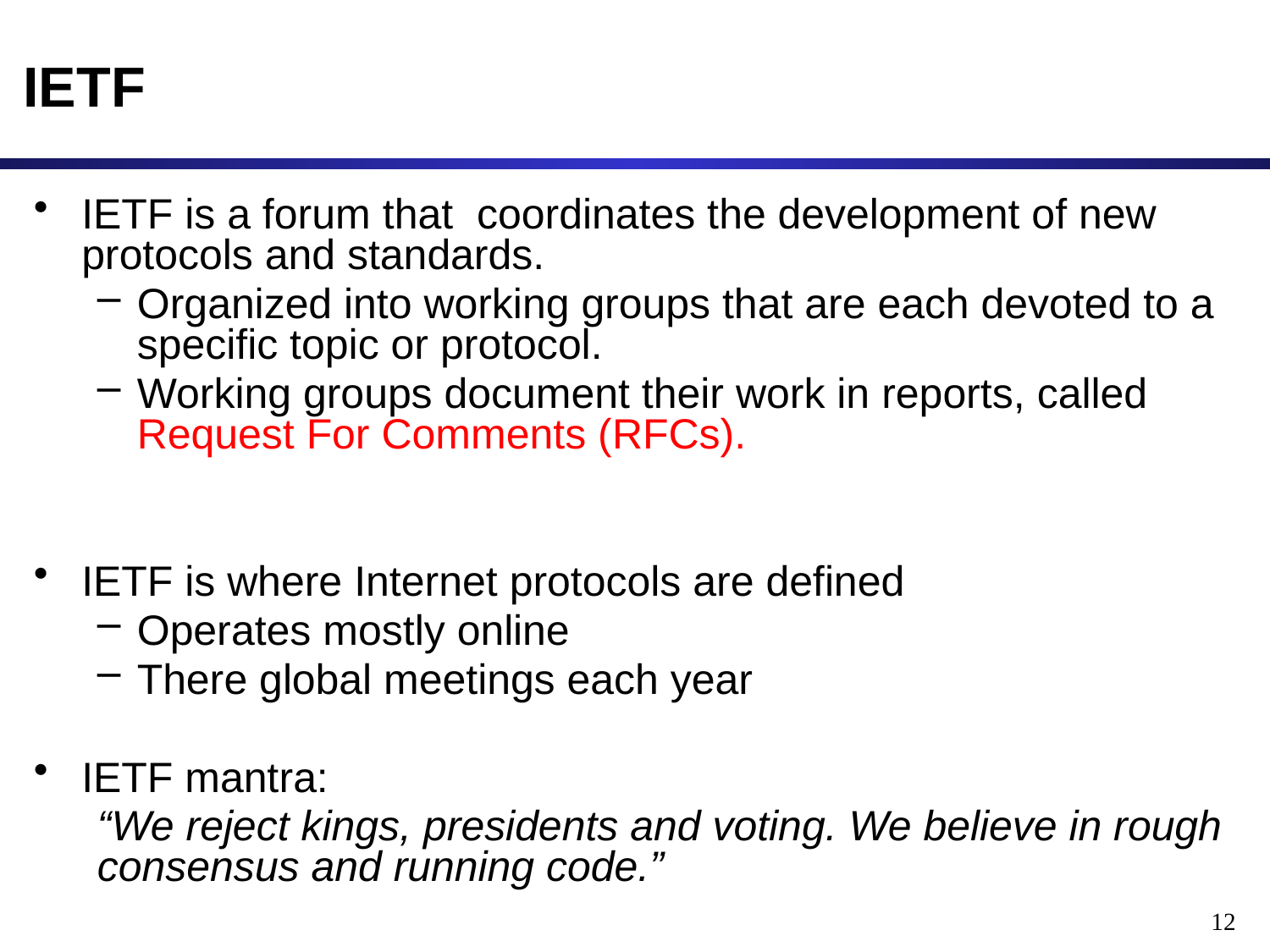

# IETF
IETF is a forum that  coordinates the development of new protocols and standards.
Organized into working groups that are each devoted to a specific topic or protocol.
Working groups document their work in reports, called Request For Comments (RFCs).

IETF is where Internet protocols are defined
Operates mostly online
There global meetings each year

IETF mantra:
“We reject kings, presidents and voting. We believe in rough consensus and running code.”

12